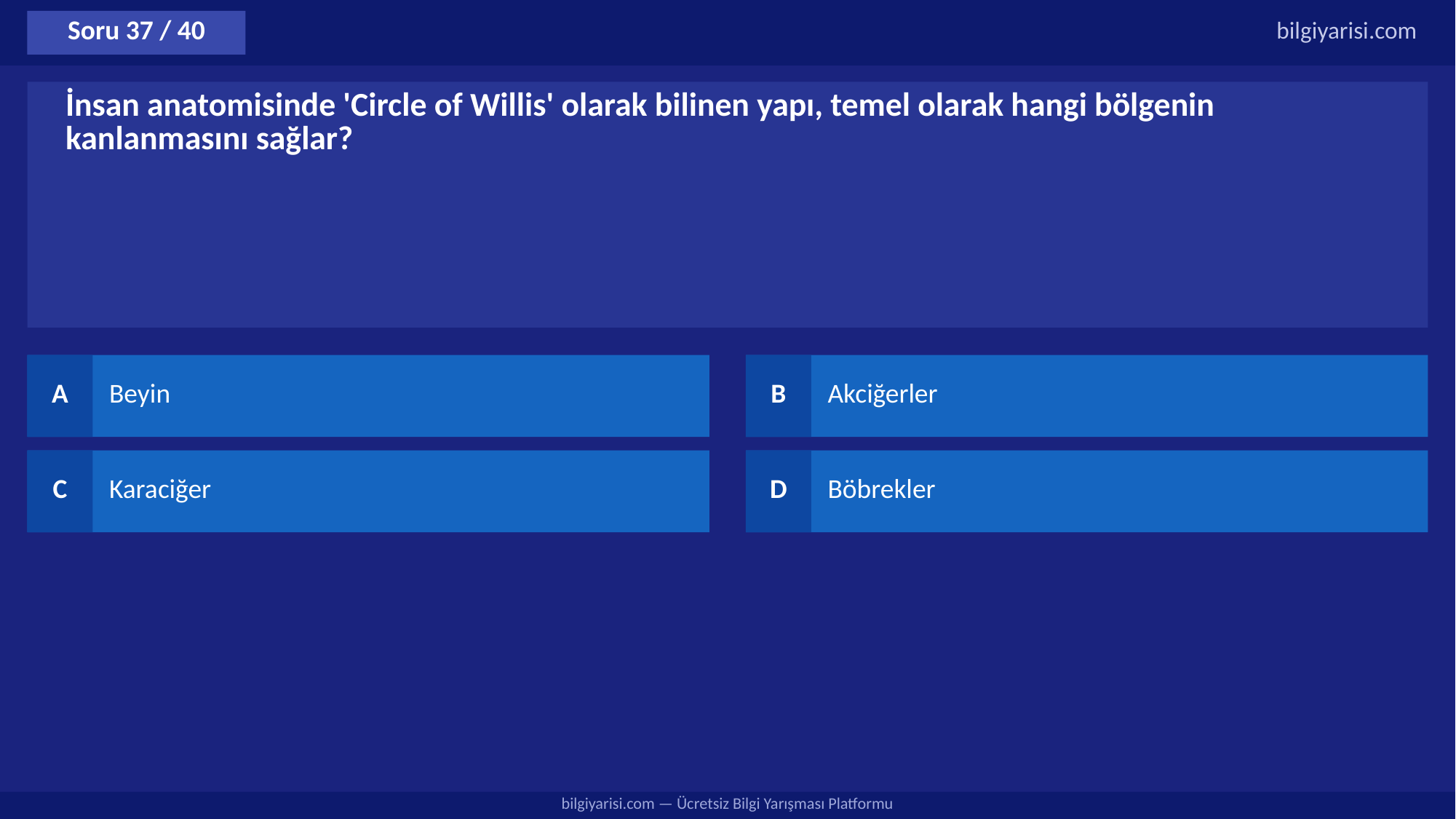

Soru 37 / 40
bilgiyarisi.com

İnsan anatomisinde 'Circle of Willis' olarak bilinen yapı, temel olarak hangi bölgenin kanlanmasını sağlar?

A
Beyin

B
Akciğerler

C
Karaciğer

D
Böbrekler
bilgiyarisi.com — Ücretsiz Bilgi Yarışması Platformu